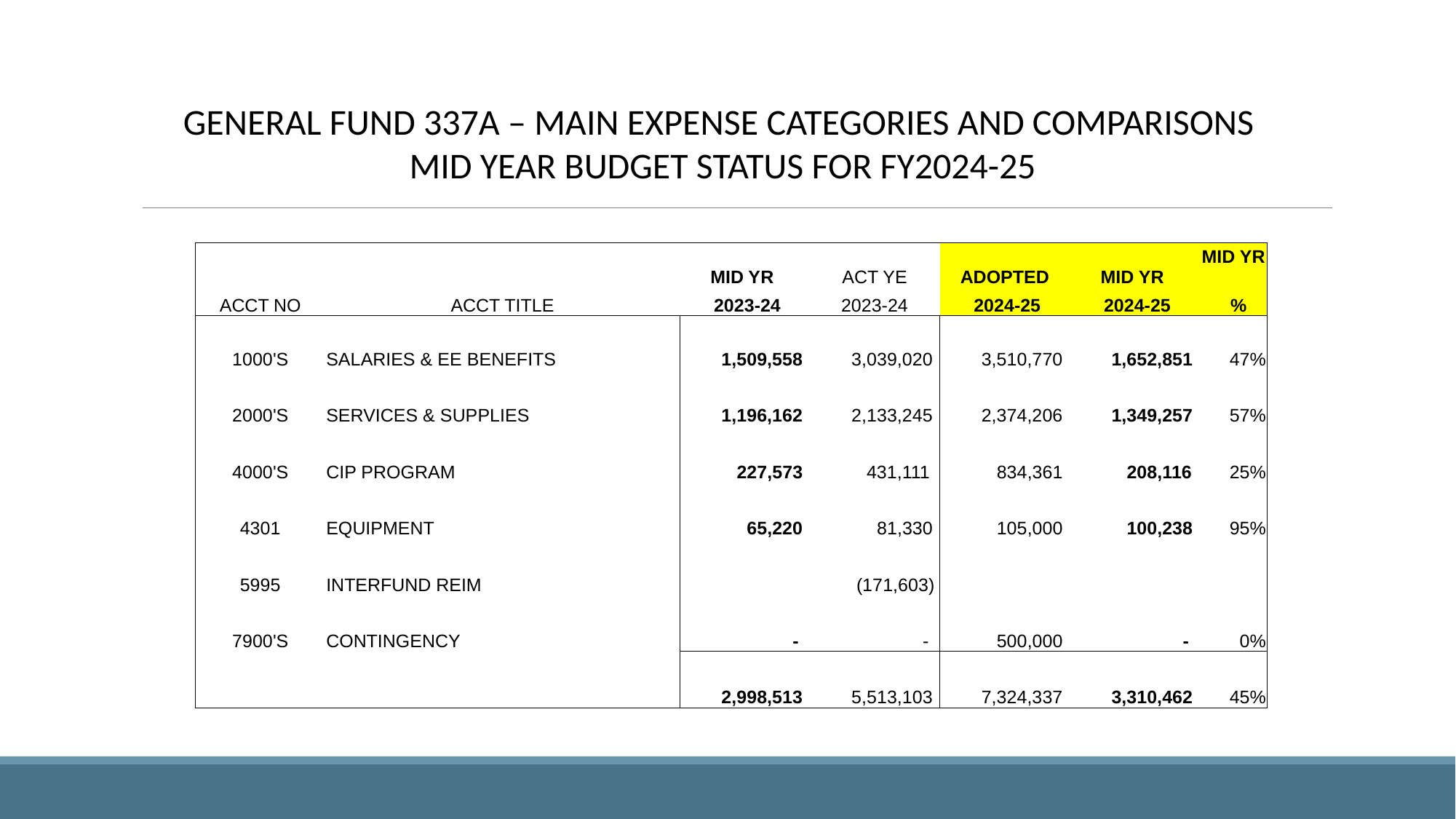

GENERAL FUND 337A – MAIN EXPENSE CATEGORIES AND COMPARISONS
MID YEAR BUDGET STATUS FOR FY2024-25
| ACCT NO | ACCT TITLE | MID YR | ACT YE | ADOPTED | MID YR | MID YR |
| --- | --- | --- | --- | --- | --- | --- |
|  |  | 2023-24 | 2023-24 | 2024-25 | 2024-25 | % |
|  |  |  |  |  |  |  |
| 1000'S | SALARIES & EE BENEFITS | 1,509,558 | 3,039,020 | 3,510,770 | 1,652,851 | 47% |
|  |  |  |  |  |  |  |
| 2000'S | SERVICES & SUPPLIES | 1,196,162 | 2,133,245 | 2,374,206 | 1,349,257 | 57% |
|  |  |  |  |  |  |  |
| 4000'S | CIP PROGRAM | 227,573 | 431,111 | 834,361 | 208,116 | 25% |
|  |  |  |  |  |  |  |
| 4301 | EQUIPMENT | 65,220 | 81,330 | 105,000 | 100,238 | 95% |
|  |  |  |  |  |  |  |
| 5995 | INTERFUND REIM |  | (171,603) |  |  |  |
|  |  |  |  |  |  |  |
| 7900'S | CONTINGENCY | - | - | 500,000 | - | 0% |
|  |  |  |  |  |  |  |
|  |  | 2,998,513 | 5,513,103 | 7,324,337 | 3,310,462 | 45% |